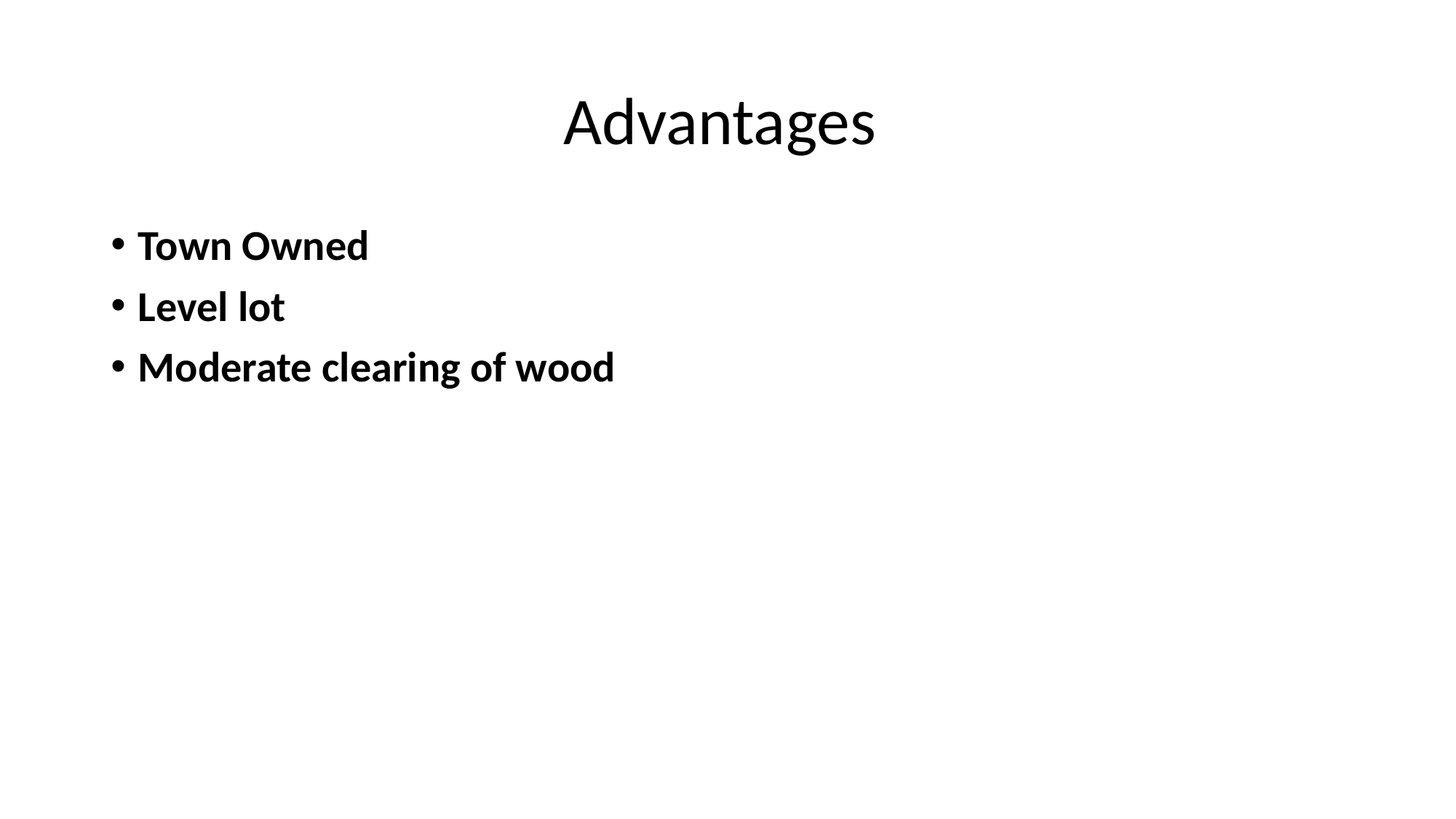

# Advantages
Town Owned
Level lot
Moderate clearing of wood